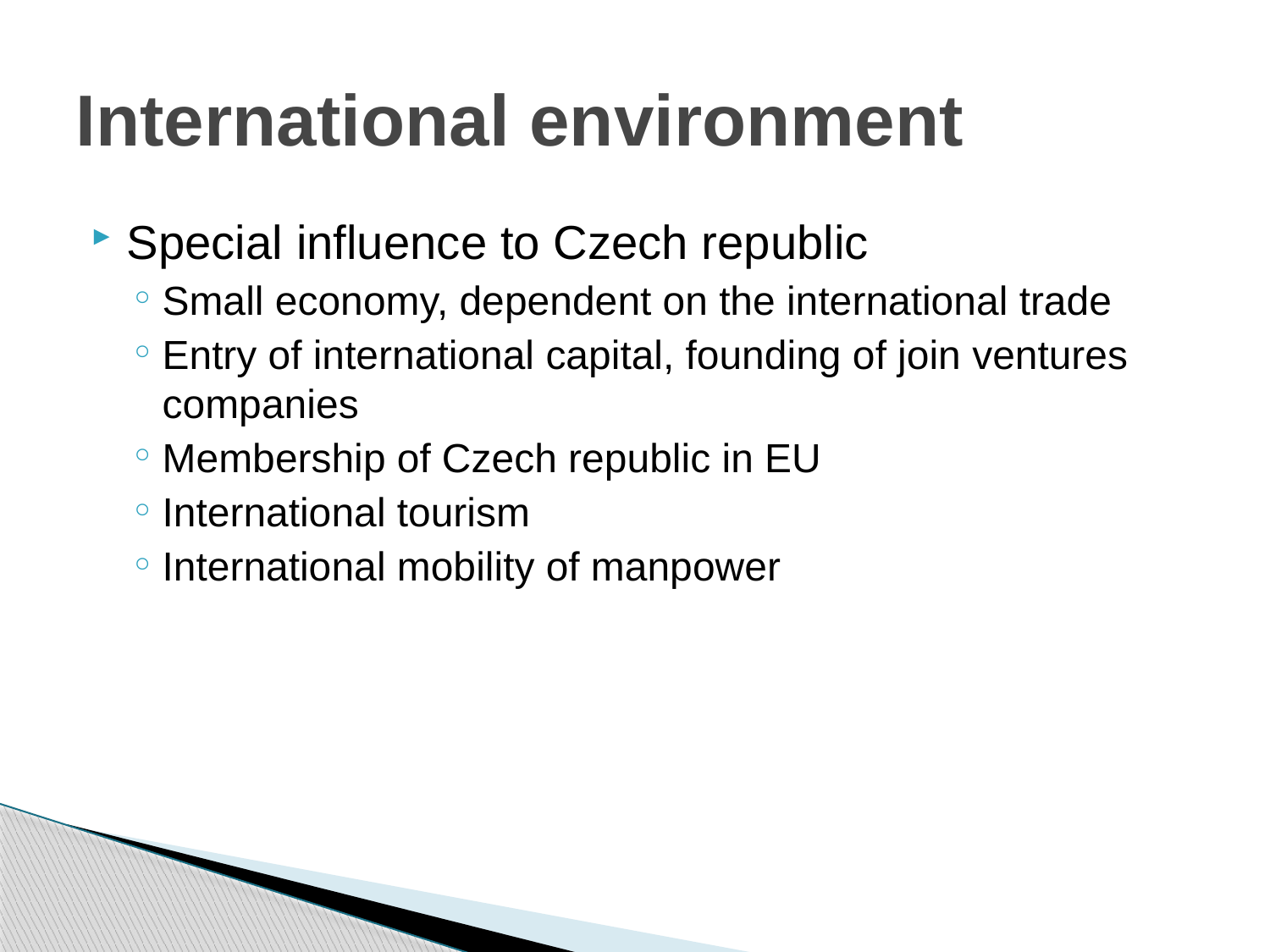

# International environment
Special influence to Czech republic
Small economy, dependent on the international trade
Entry of international capital, founding of join ventures companies
Membership of Czech republic in EU
International tourism
International mobility of manpower